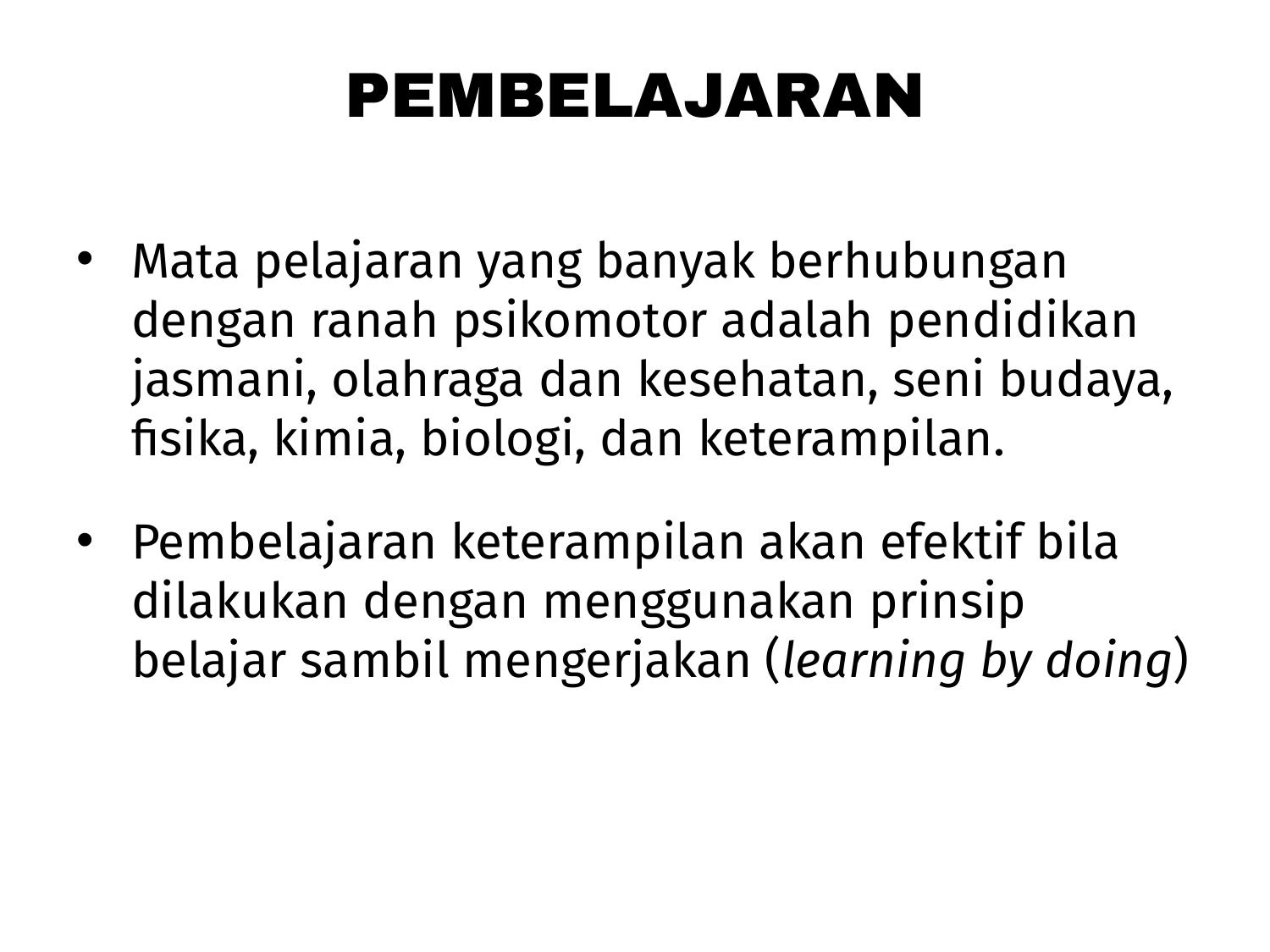

# PEMBELAJARAN
Mata pelajaran yang banyak berhubungan dengan ranah psikomotor adalah pendidikan jasmani, olahraga dan kesehatan, seni budaya, fisika, kimia, biologi, dan keterampilan.

Pembelajaran keterampilan akan efektif bila dilakukan dengan menggunakan prinsip belajar sambil mengerjakan (learning by doing)